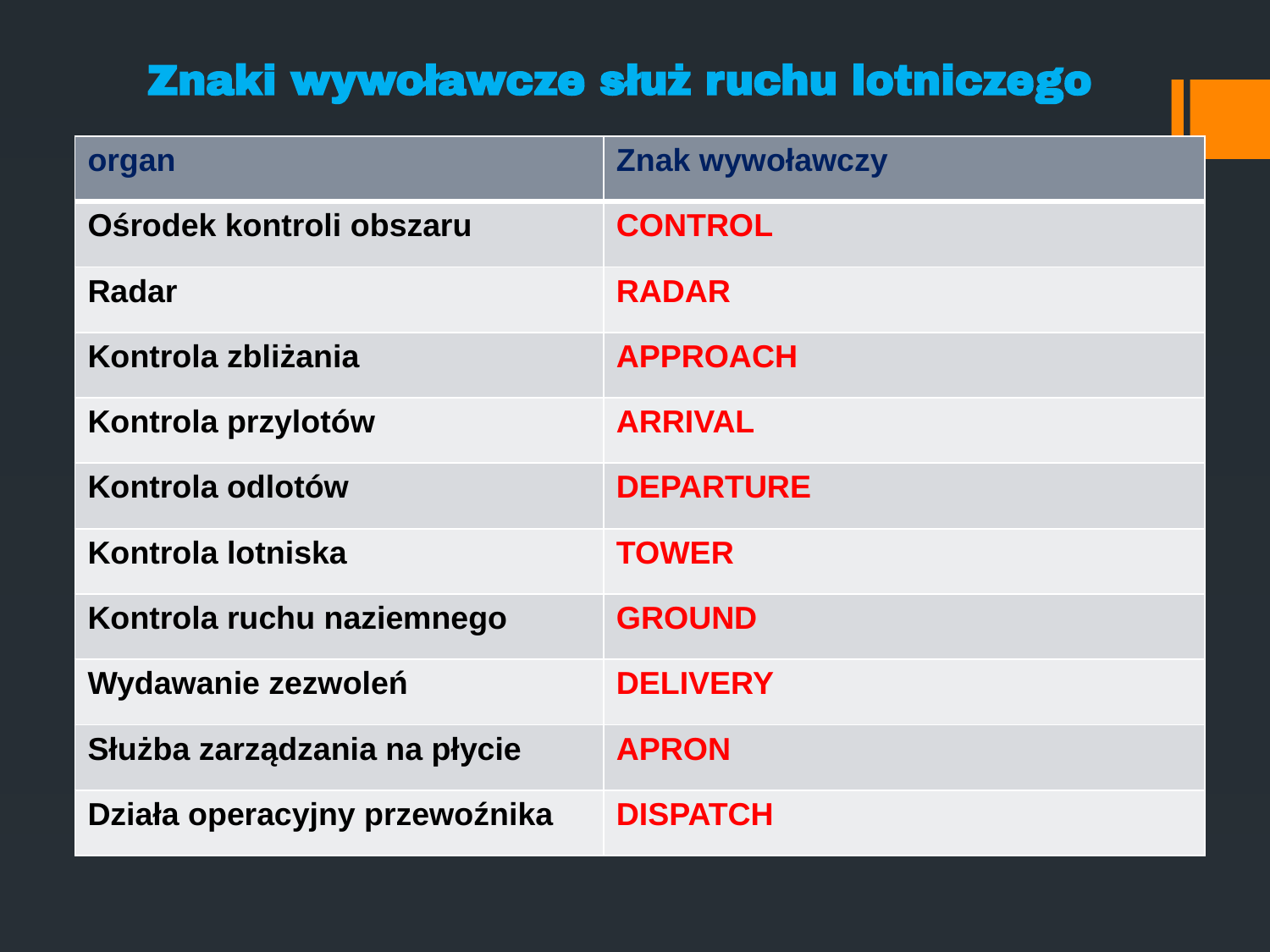

Znaki wywoławcze służ ruchu lotniczego
| organ | Znak wywoławczy |
| --- | --- |
| Ośrodek kontroli obszaru | CONTROL |
| Radar | RADAR |
| Kontrola zbliżania | APPROACH |
| Kontrola przylotów | ARRIVAL |
| Kontrola odlotów | DEPARTURE |
| Kontrola lotniska | TOWER |
| Kontrola ruchu naziemnego | GROUND |
| Wydawanie zezwoleń | DELIVERY |
| Służba zarządzania na płycie | APRON |
| Działa operacyjny przewoźnika | DISPATCH |